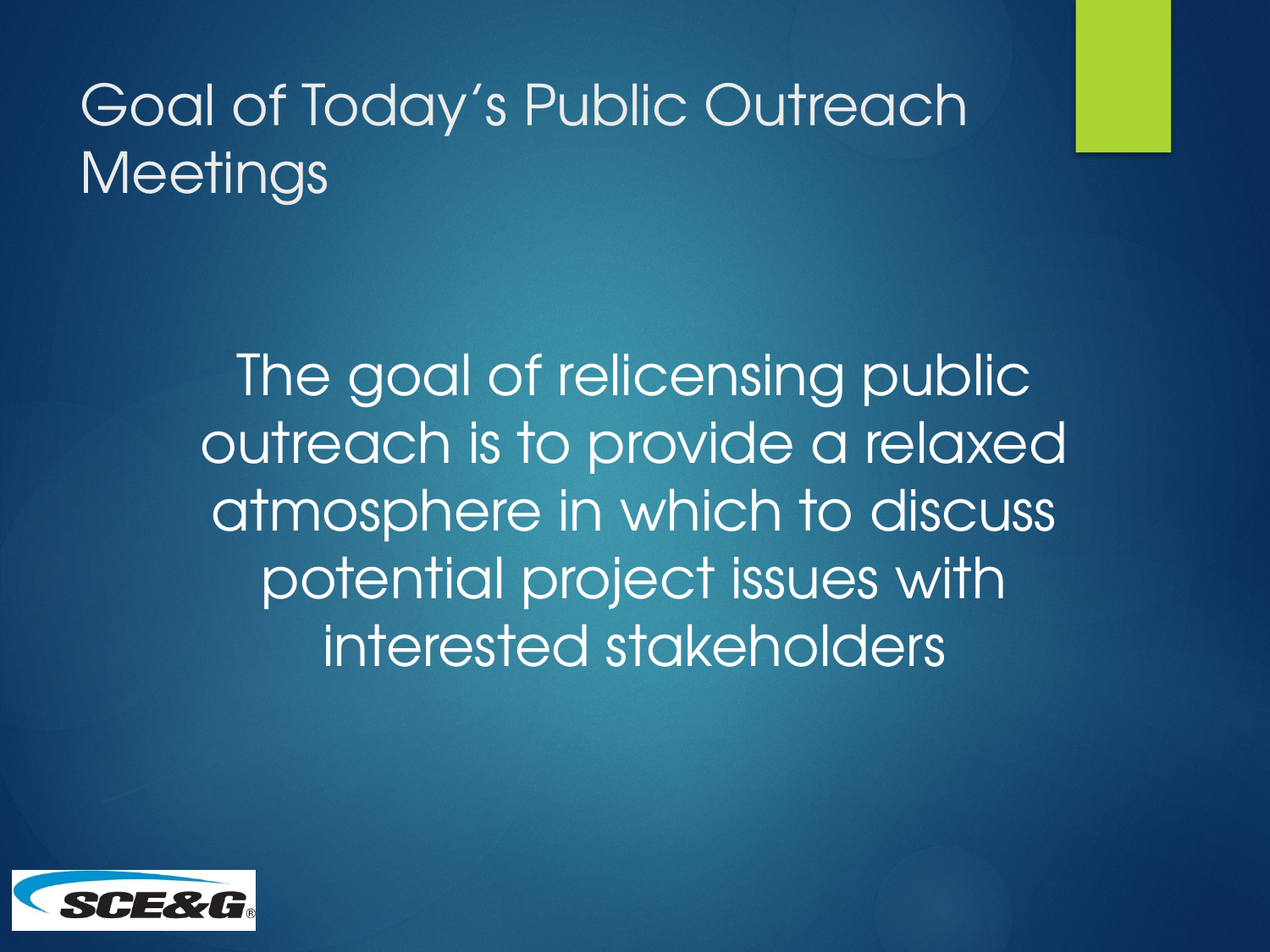

# Goal of Today’s Public Outreach Meetings

The goal of relicensing public outreach is to provide a relaxed atmosphere in which to discuss potential project issues with interested stakeholders